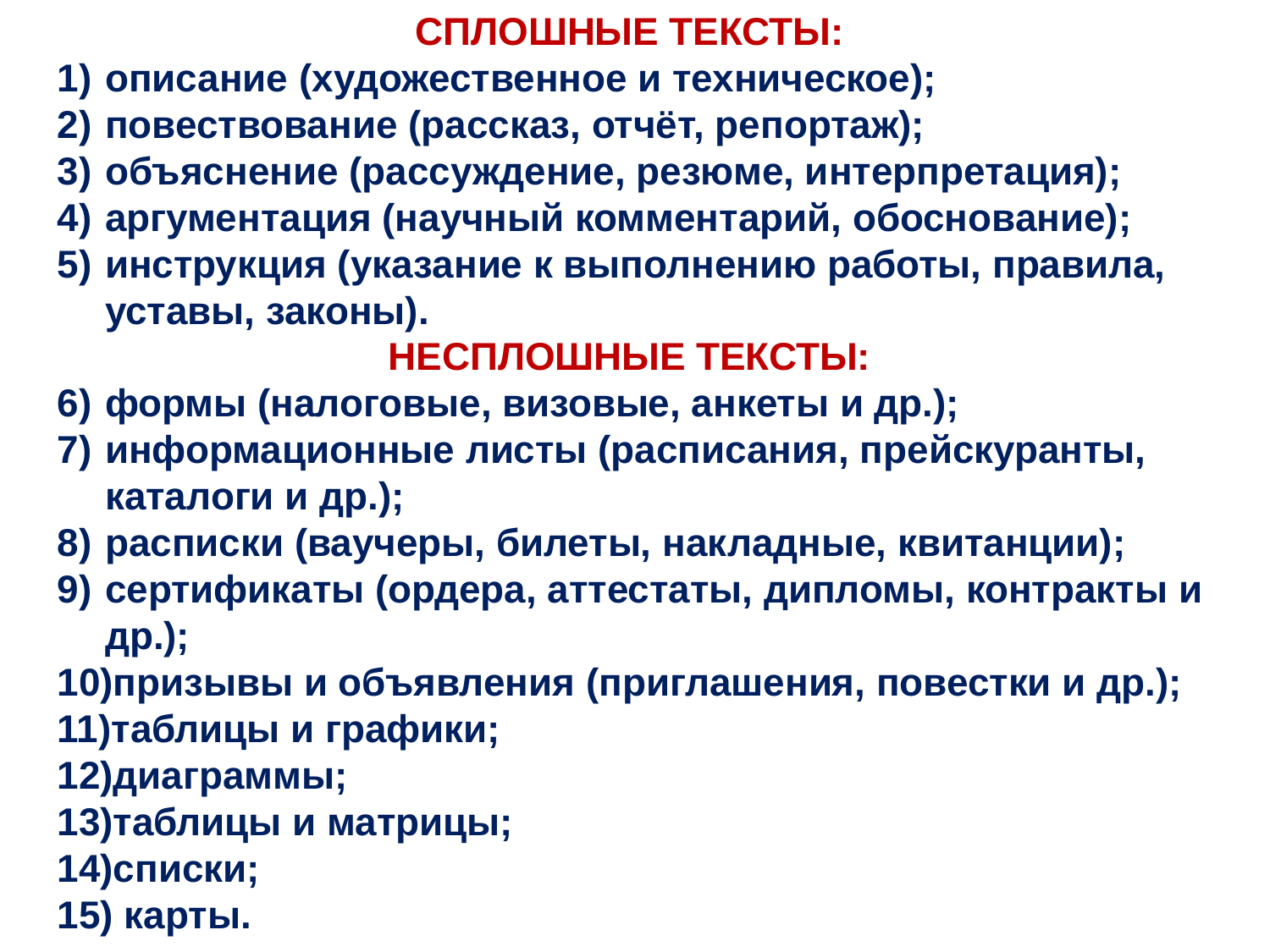

СПЛОШНЫЕ ТЕКСТЫ:
описание (художественное и техническое);
повествование (рассказ, отчёт, репортаж);
объяснение (рассуждение, резюме, интерпретация);
аргументация (научный комментарий, обоснование);
инструкция (указание к выполнению работы, правила, уставы, законы).
НЕСПЛОШНЫЕ ТЕКСТЫ:
формы (налоговые, визовые, анкеты и др.);
информационные листы (расписания, прейскуранты, каталоги и др.);
расписки (ваучеры, билеты, накладные, квитанции);
сертификаты (ордера, аттестаты, дипломы, контракты и др.);
призывы и объявления (приглашения, повестки и др.);
таблицы и графики;
диаграммы;
таблицы и матрицы;
списки;
 карты.